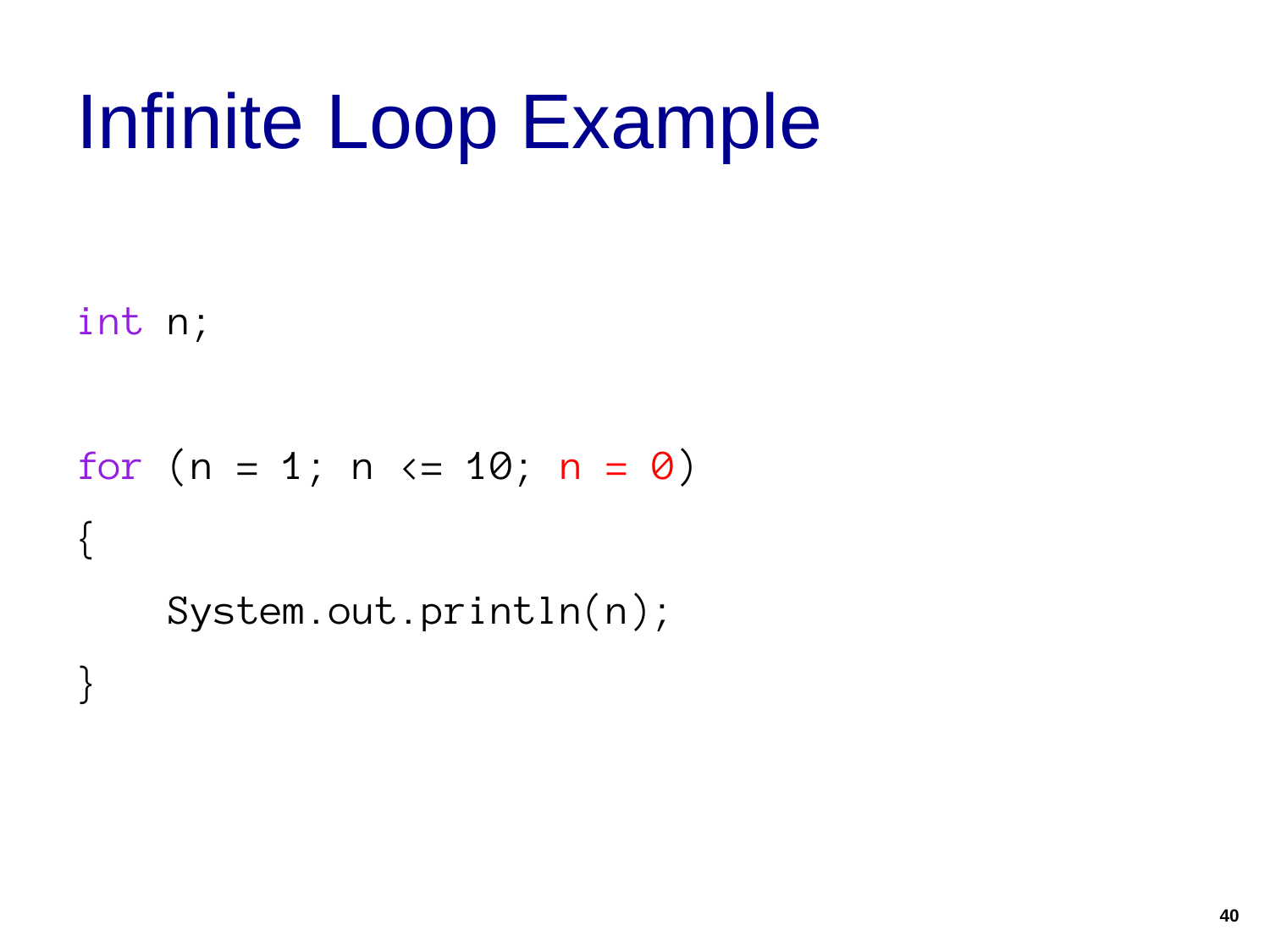

# Infinite Loop Example

int n;

for (n = 1; n <= 10; n = 0)
{
    System.out.println(n);
}
40